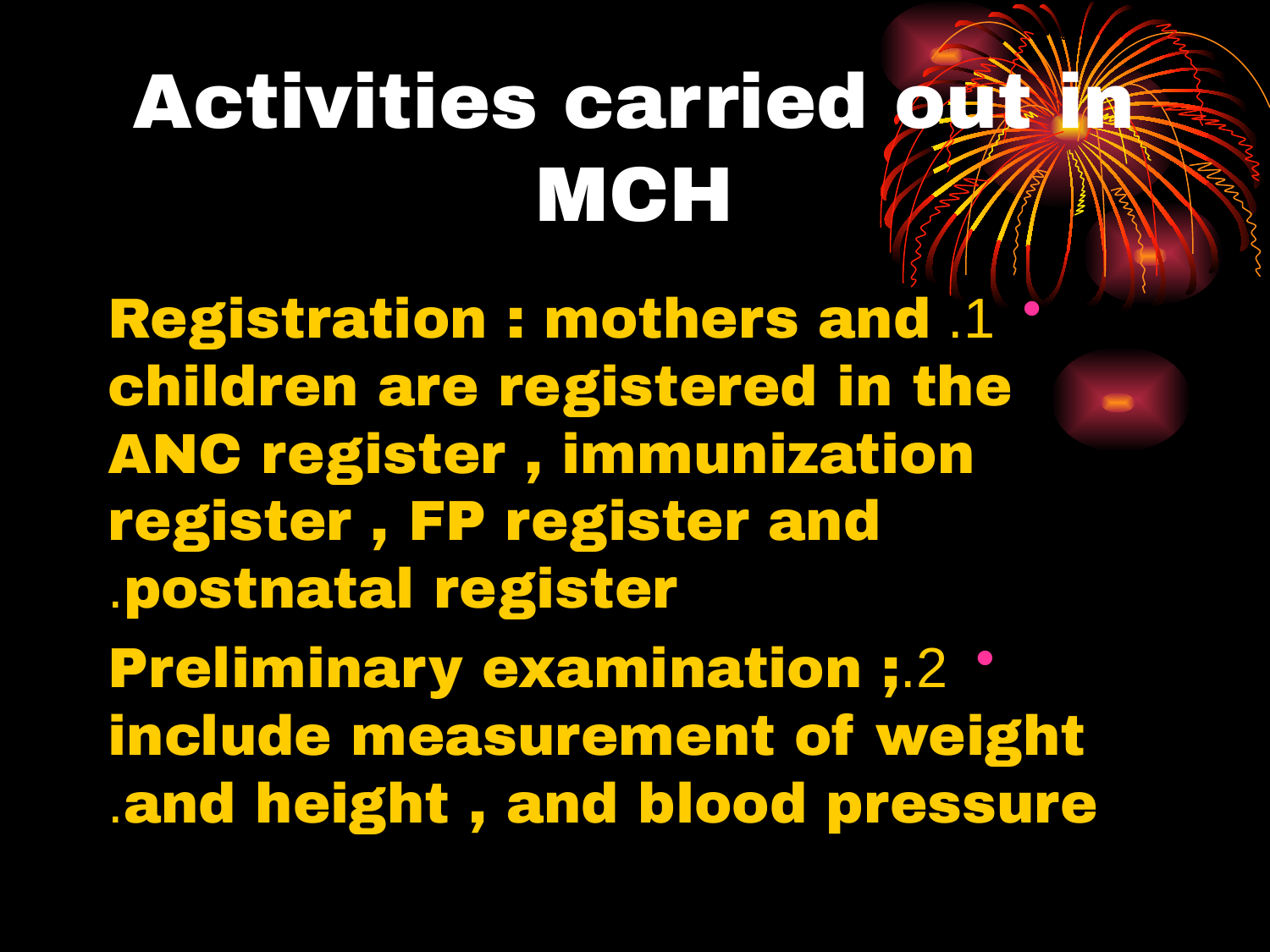

# Activities carried out in MCH
1. Registration : mothers and children are registered in the ANC register , immunization register , FP register and postnatal register.
2.Preliminary examination ; include measurement of weight and height , and blood pressure.